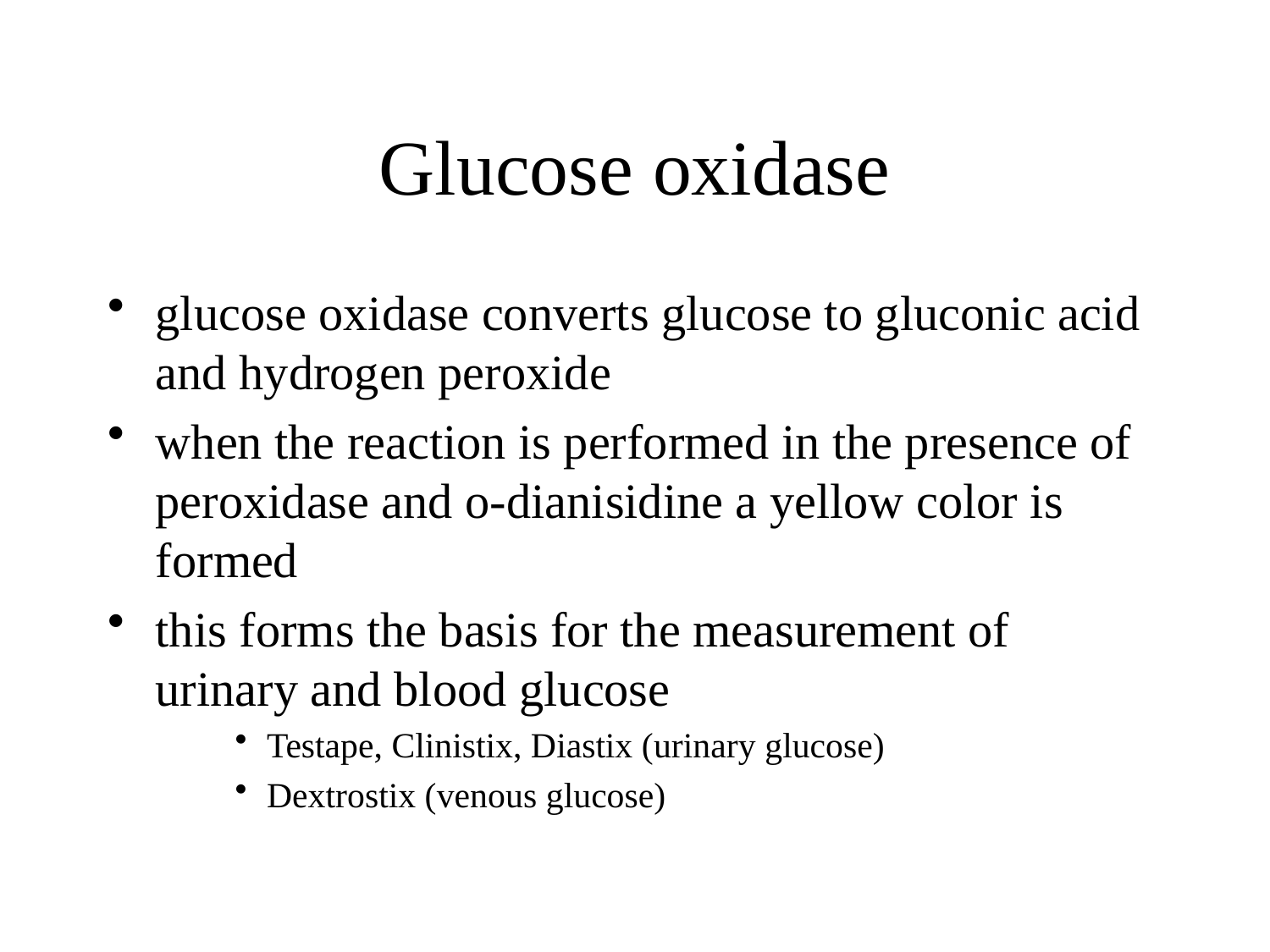

# Glucose oxidase
glucose oxidase converts glucose to gluconic acid and hydrogen peroxide
when the reaction is performed in the presence of peroxidase and o-dianisidine a yellow color is formed
this forms the basis for the measurement of urinary and blood glucose
Testape, Clinistix, Diastix (urinary glucose)
Dextrostix (venous glucose)